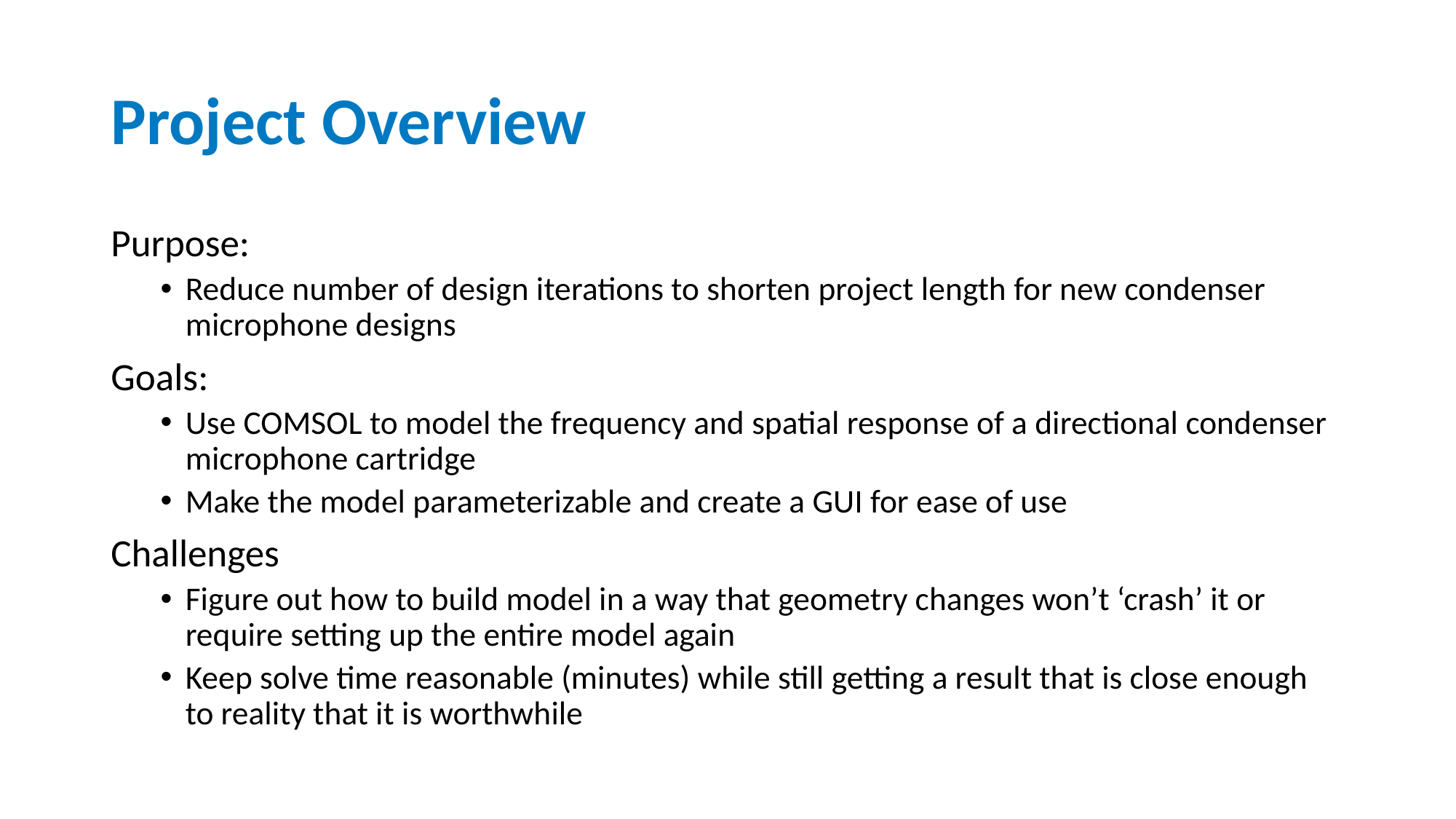

# Project Overview
Purpose:
Reduce number of design iterations to shorten project length for new condenser microphone designs
Goals:
Use COMSOL to model the frequency and spatial response of a directional condenser microphone cartridge
Make the model parameterizable and create a GUI for ease of use
Challenges
Figure out how to build model in a way that geometry changes won’t ‘crash’ it or require setting up the entire model again
Keep solve time reasonable (minutes) while still getting a result that is close enough to reality that it is worthwhile